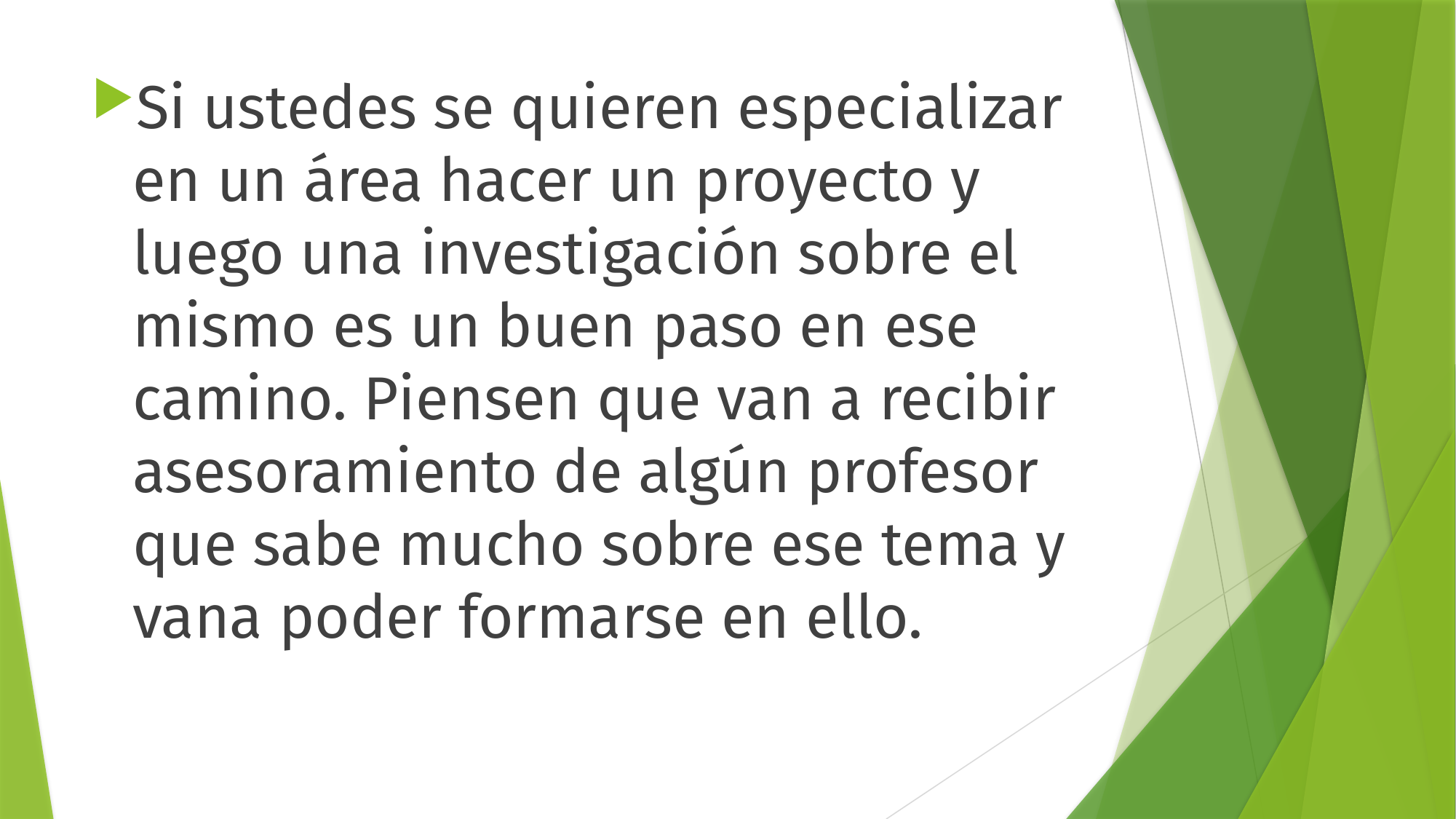

Si ustedes se quieren especializar en un área hacer un proyecto y luego una investigación sobre el mismo es un buen paso en ese camino. Piensen que van a recibir asesoramiento de algún profesor que sabe mucho sobre ese tema y vana poder formarse en ello.